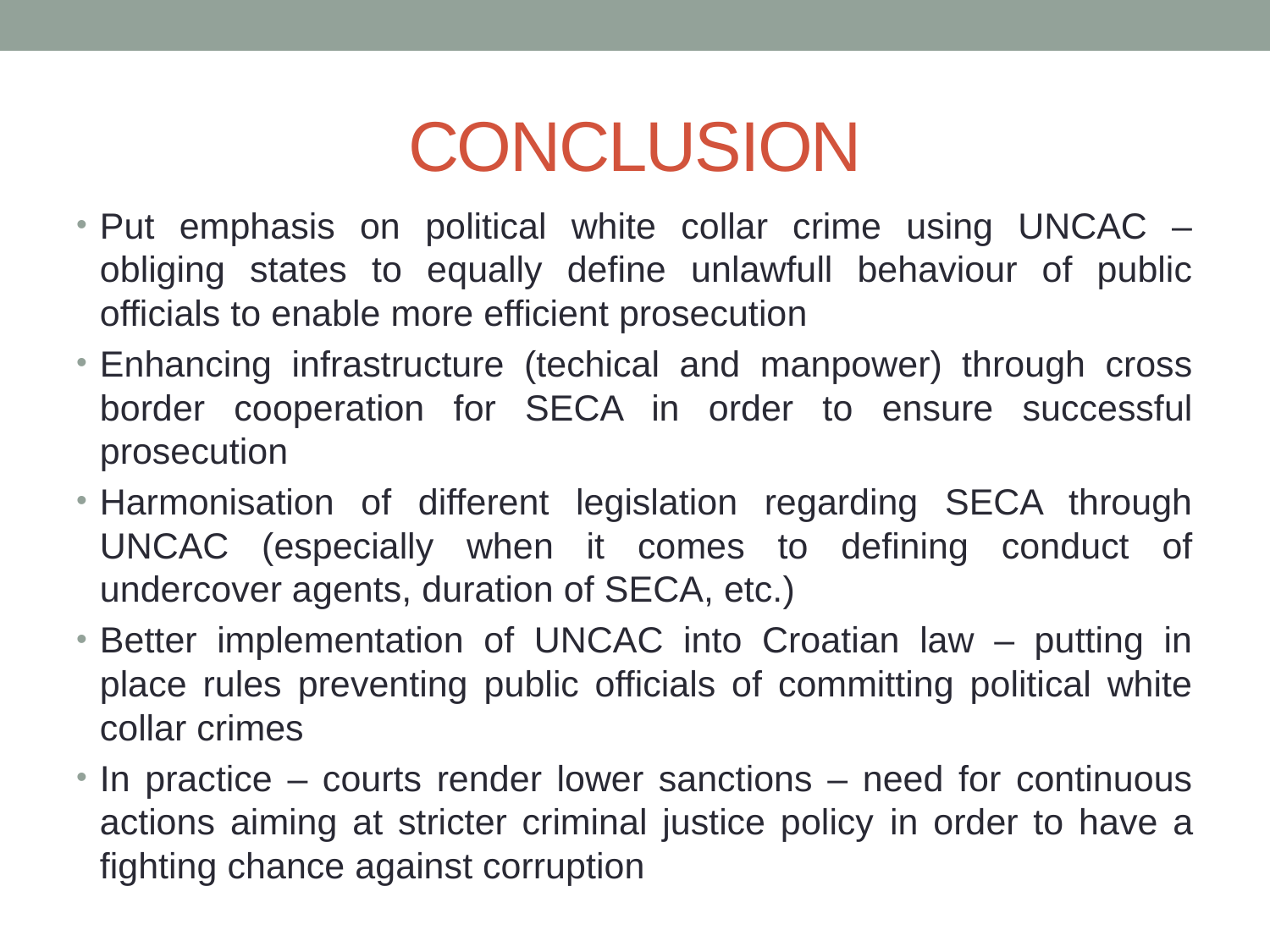

# CONCLUSION
Put emphasis on political white collar crime using UNCAC – obliging states to equally define unlawfull behaviour of public officials to enable more efficient prosecution
Enhancing infrastructure (techical and manpower) through cross border cooperation for SECA in order to ensure successful prosecution
Harmonisation of different legislation regarding SECA through UNCAC (especially when it comes to defining conduct of undercover agents, duration of SECA, etc.)
Better implementation of UNCAC into Croatian law – putting in place rules preventing public officials of committing political white collar crimes
In practice – courts render lower sanctions – need for continuous actions aiming at stricter criminal justice policy in order to have a fighting chance against corruption